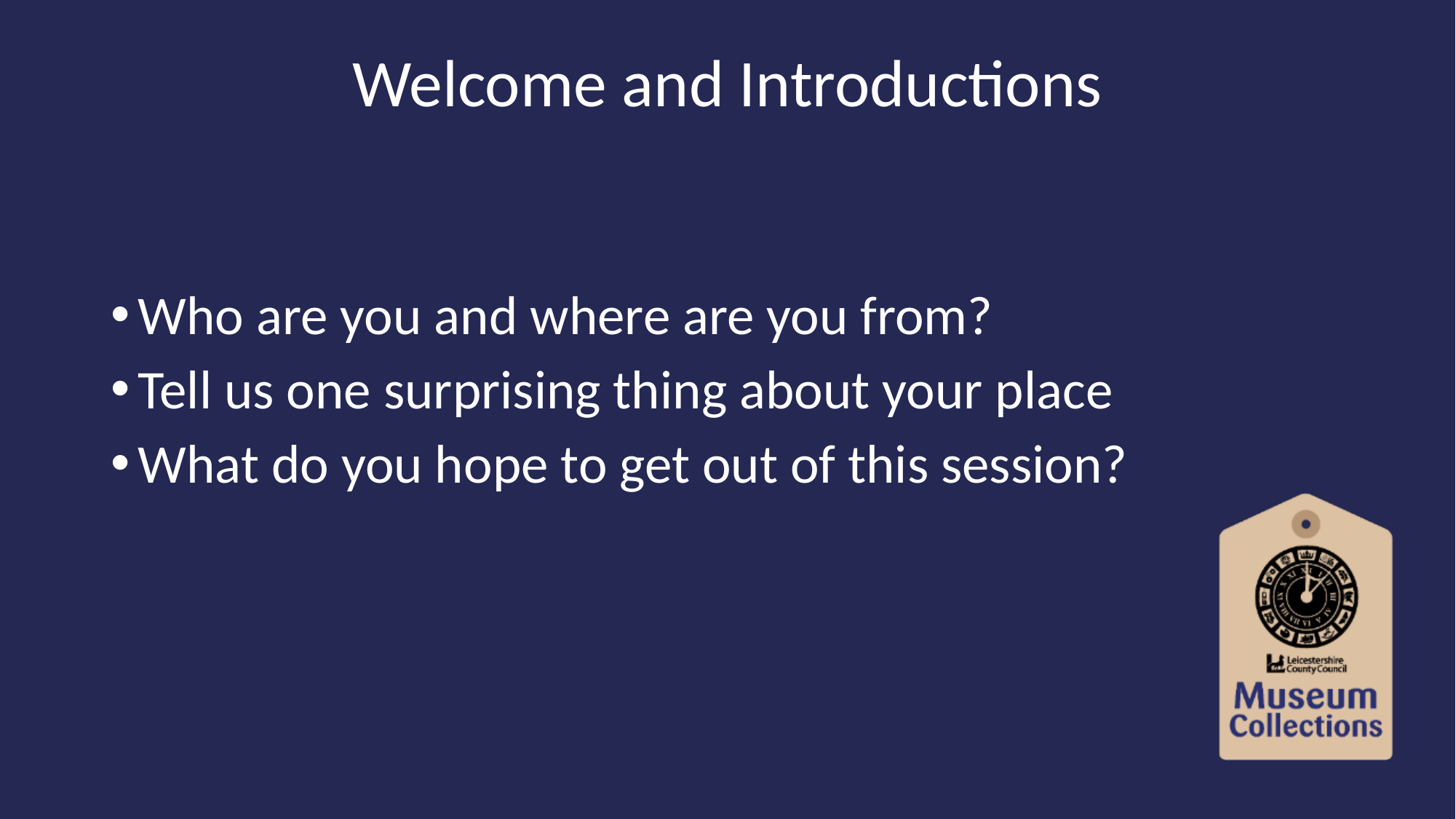

# Welcome and Introductions
Who are you and where are you from?
Tell us one surprising thing about your place
What do you hope to get out of this session?